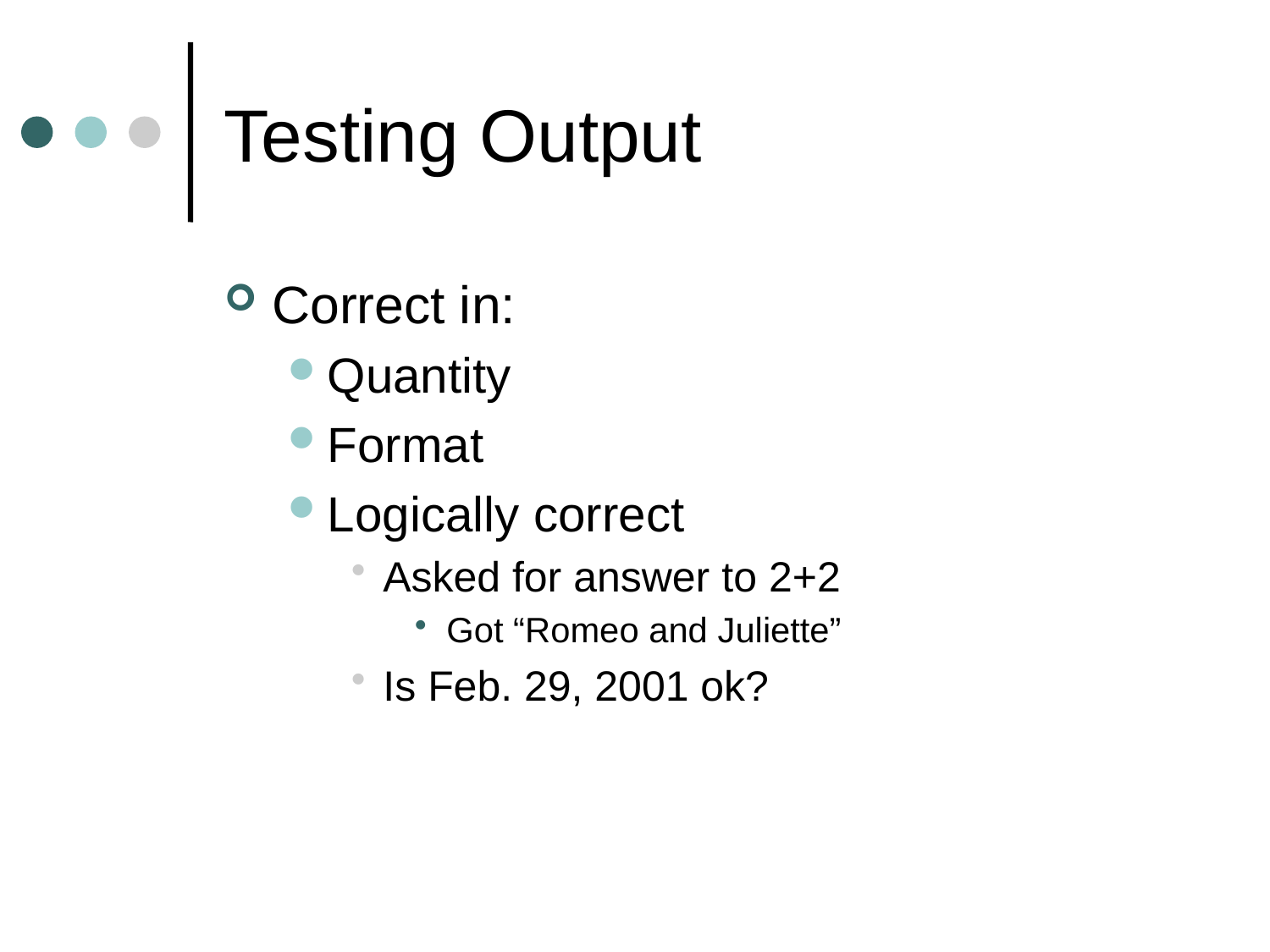

# Testing Output
Correct in:
Quantity
Format
Logically correct
Asked for answer to 2+2
Got “Romeo and Juliette”
Is Feb. 29, 2001 ok?